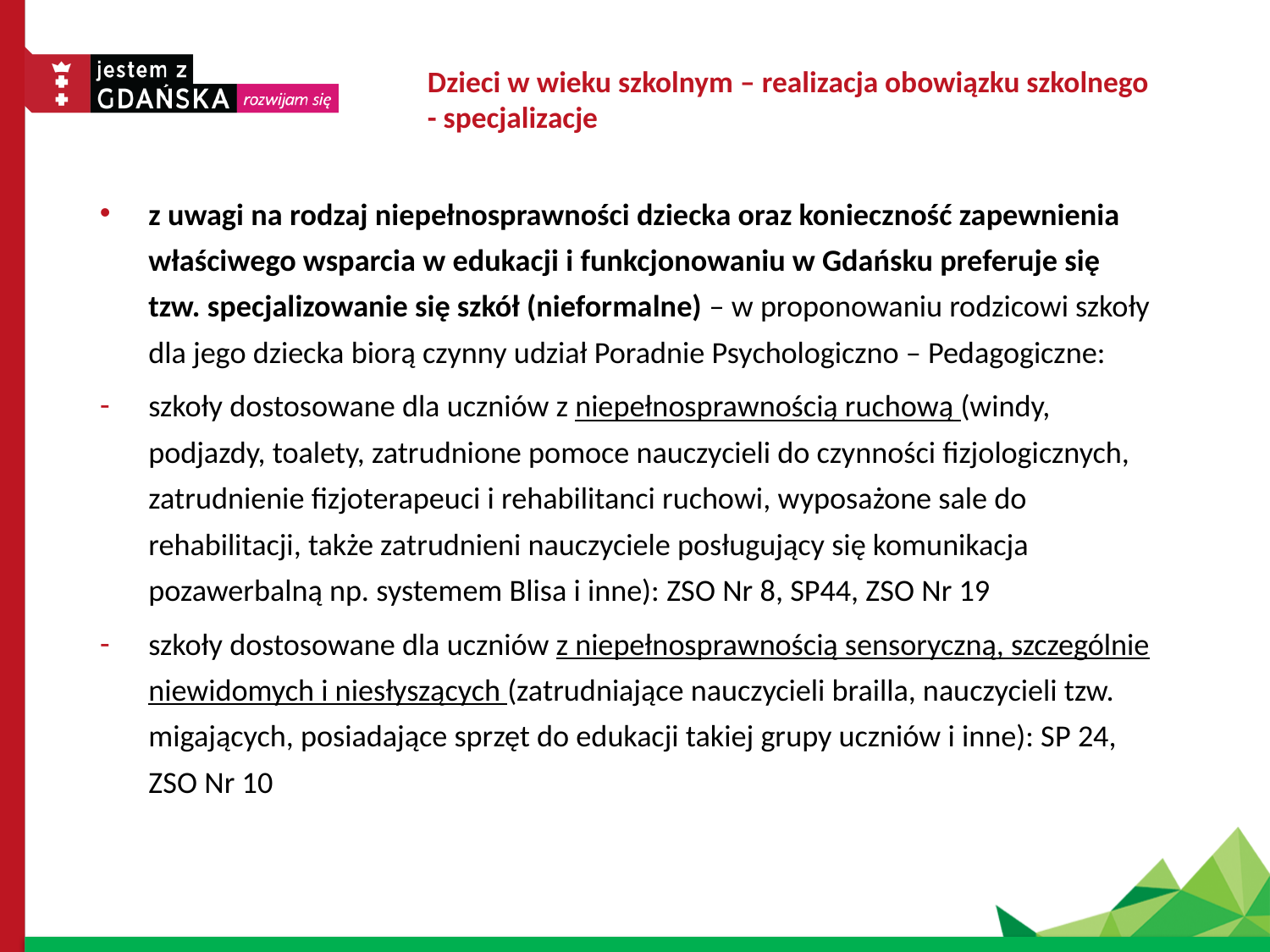

# Dzieci w wieku szkolnym – realizacja obowiązku szkolnego - specjalizacje
z uwagi na rodzaj niepełnosprawności dziecka oraz konieczność zapewnienia właściwego wsparcia w edukacji i funkcjonowaniu w Gdańsku preferuje się tzw. specjalizowanie się szkół (nieformalne) – w proponowaniu rodzicowi szkoły dla jego dziecka biorą czynny udział Poradnie Psychologiczno – Pedagogiczne:
szkoły dostosowane dla uczniów z niepełnosprawnością ruchową (windy, podjazdy, toalety, zatrudnione pomoce nauczycieli do czynności fizjologicznych, zatrudnienie fizjoterapeuci i rehabilitanci ruchowi, wyposażone sale do rehabilitacji, także zatrudnieni nauczyciele posługujący się komunikacja pozawerbalną np. systemem Blisa i inne): ZSO Nr 8, SP44, ZSO Nr 19
szkoły dostosowane dla uczniów z niepełnosprawnością sensoryczną, szczególnie niewidomych i niesłyszących (zatrudniające nauczycieli brailla, nauczycieli tzw. migających, posiadające sprzęt do edukacji takiej grupy uczniów i inne): SP 24, ZSO Nr 10